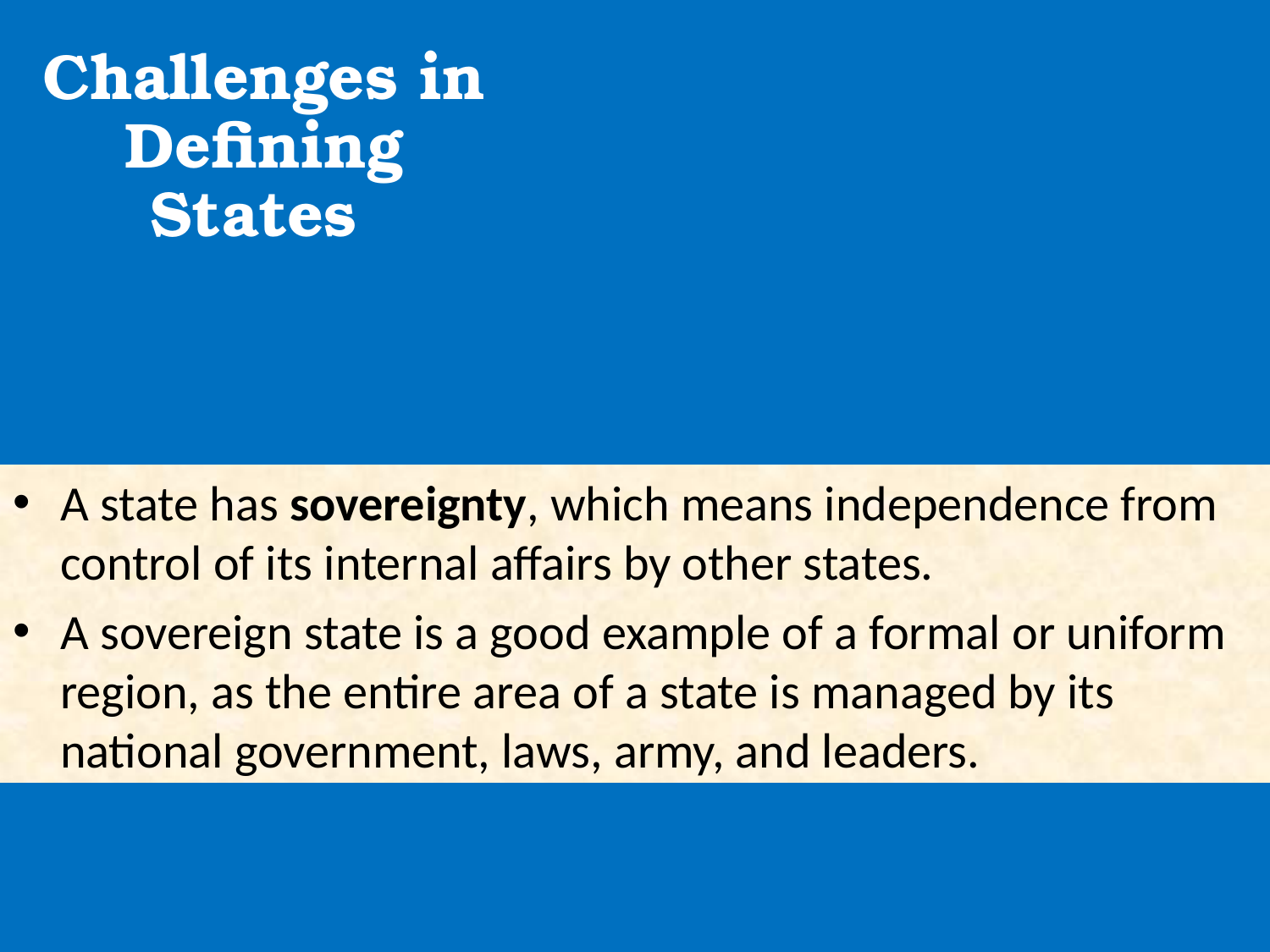

Challenges in Defining States
A state has sovereignty, which means independence from control of its internal affairs by other states.
A sovereign state is a good example of a formal or uniform region, as the entire area of a state is managed by its national government, laws, army, and leaders.